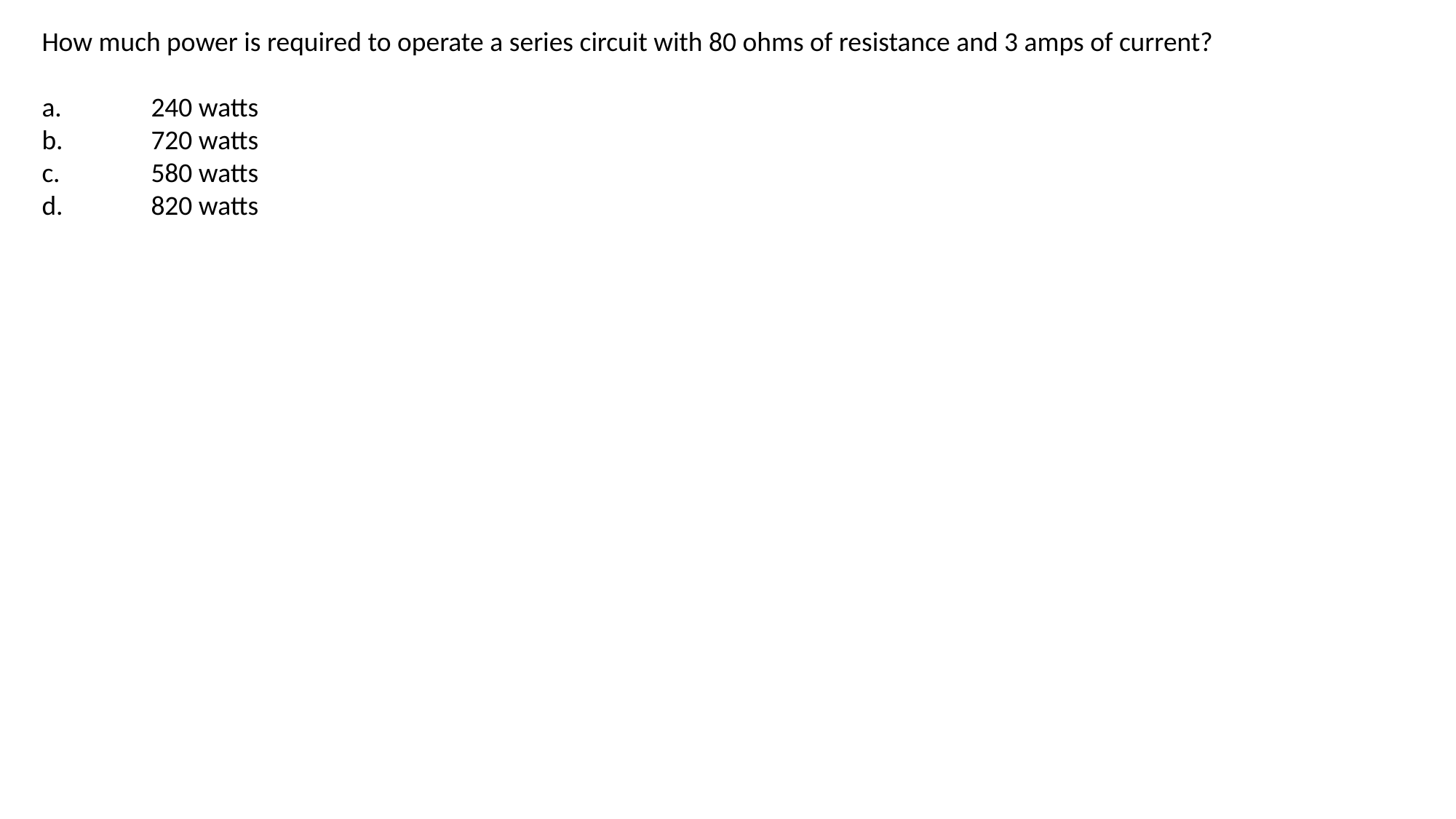

How much power is required to operate a series circuit with 80 ohms of resistance and 3 amps of current?

a.	240 watts
b.	720 watts
c.	580 watts
d.	820 watts